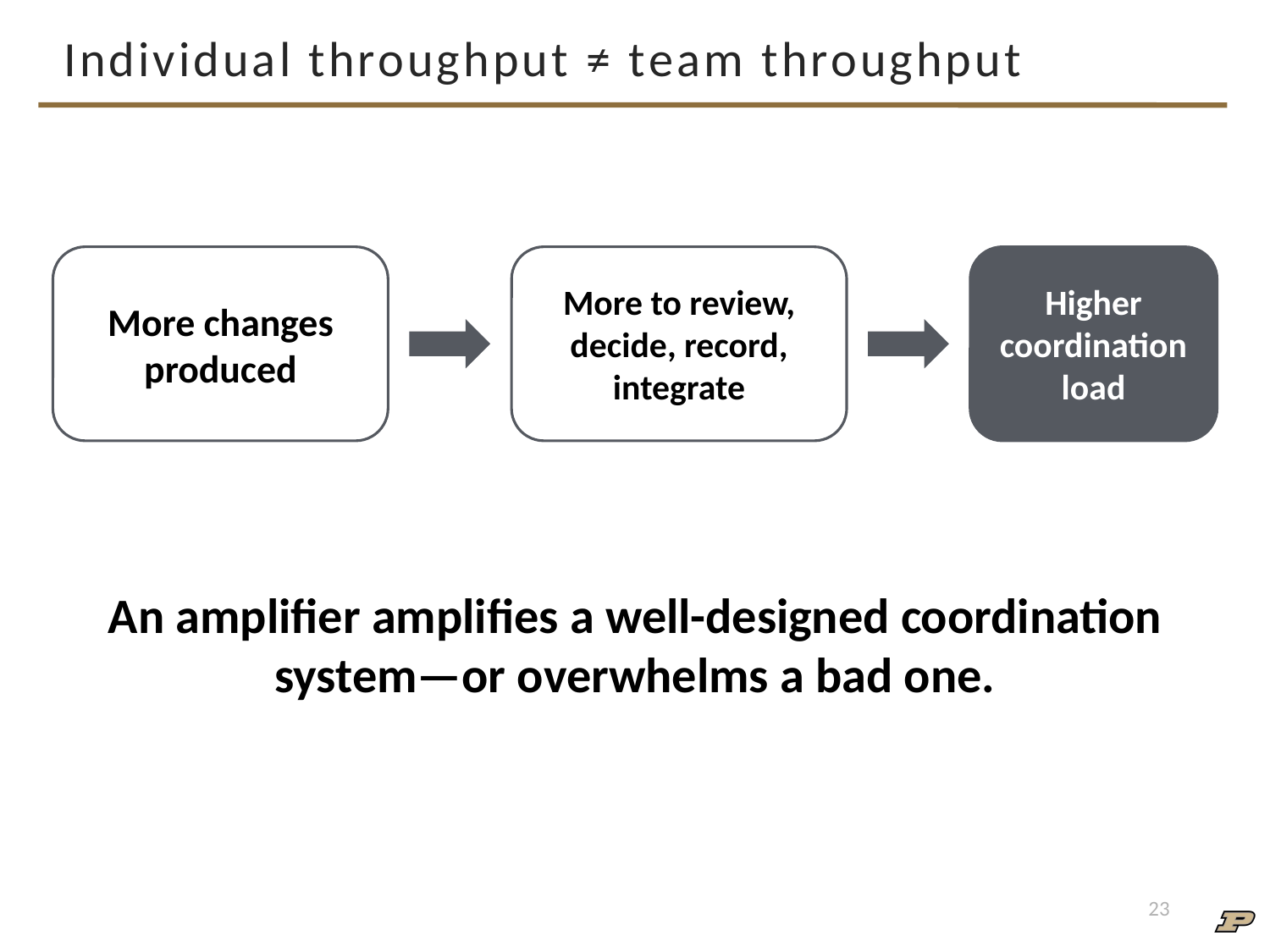

# Individual throughput ≠ team throughput
More changes produced
More to review, decide, record, integrate
Higher coordination load

An amplifier amplifies a well-designed coordination system—or overwhelms a bad one.
23